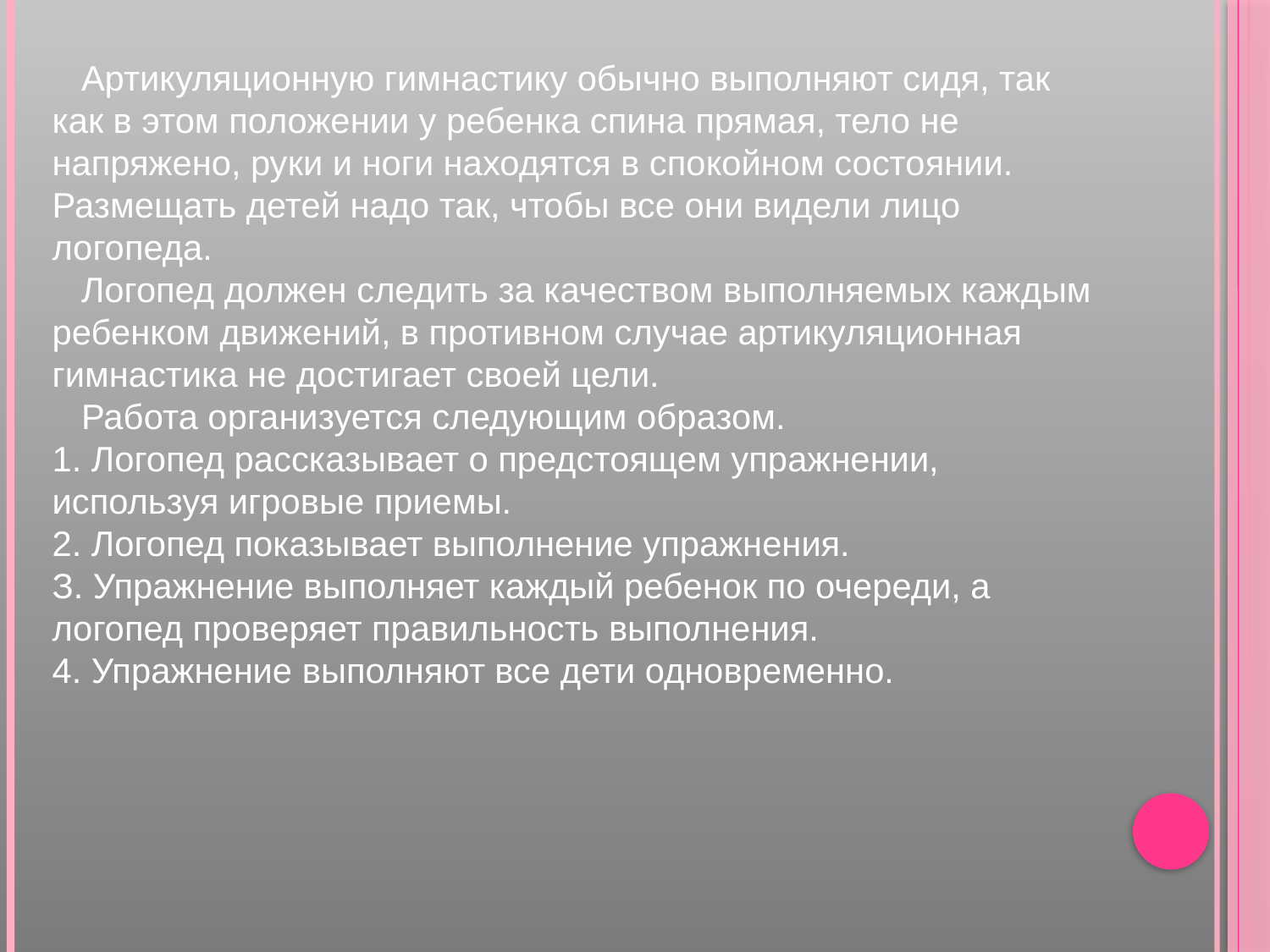

Артикуляционную гимнастику обычно выполняют сидя, так как в этом положении у ребенка спина прямая, тело не напряжено, руки и ноги находятся в спокойном состоянии.       Размещать детей надо так, чтобы все они видели лицо логопеда.
   Логопед должен следить за качеством выполняемых каждым ребенком движений, в противном случае артикуляционная гимнастика не достигает своей цели.
   Работа организуется следующим образом.
1. Логопед рассказывает о предстоящем упражнении, используя игровые приемы.
2. Логопед показывает выполнение упражнения.
З. Упражнение выполняет каждый ребенок по очереди, а логопед проверяет правильность выполнения.
4. Упражнение выполняют все дети одновременно.